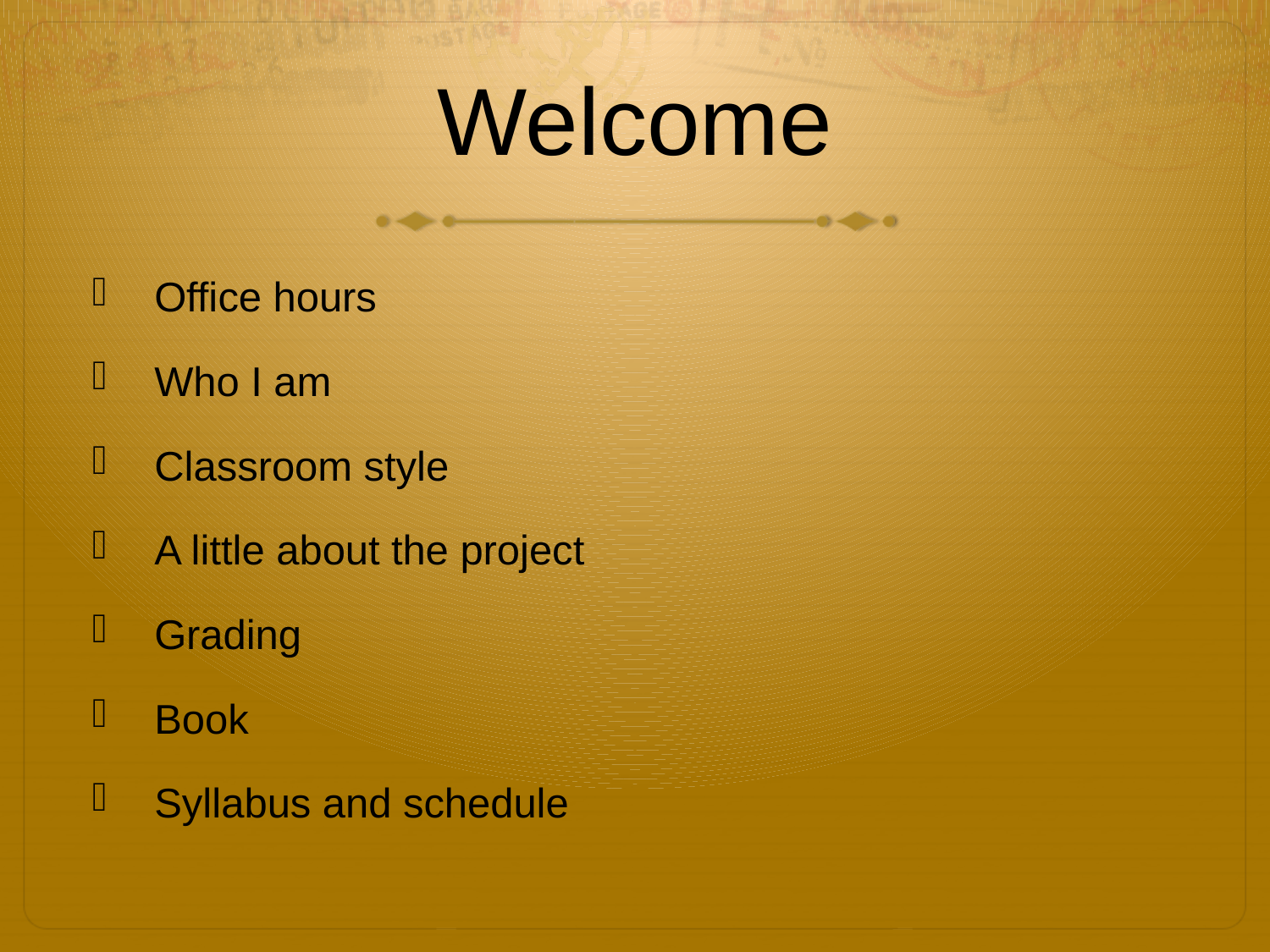

# Welcome
Office hours
Who I am
Classroom style
A little about the project
Grading
Book
Syllabus and schedule